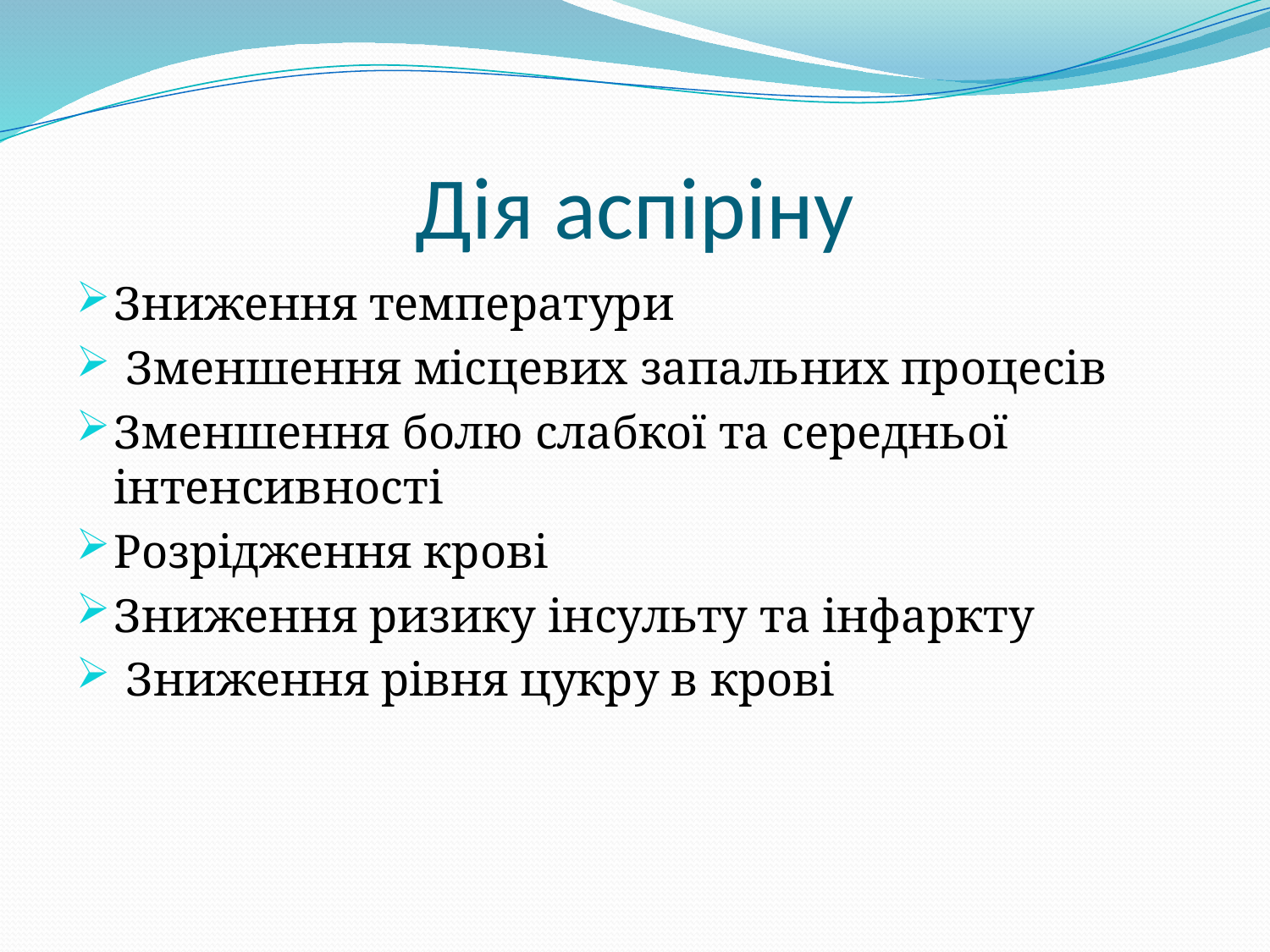

# Дія аспіріну
Зниження температури
 Зменшення місцевих запальних процесів
Зменшення болю слабкої та середньої інтенсивності
Розрідження крові
Зниження ризику інсульту та інфаркту
 Зниження рівня цукру в крові